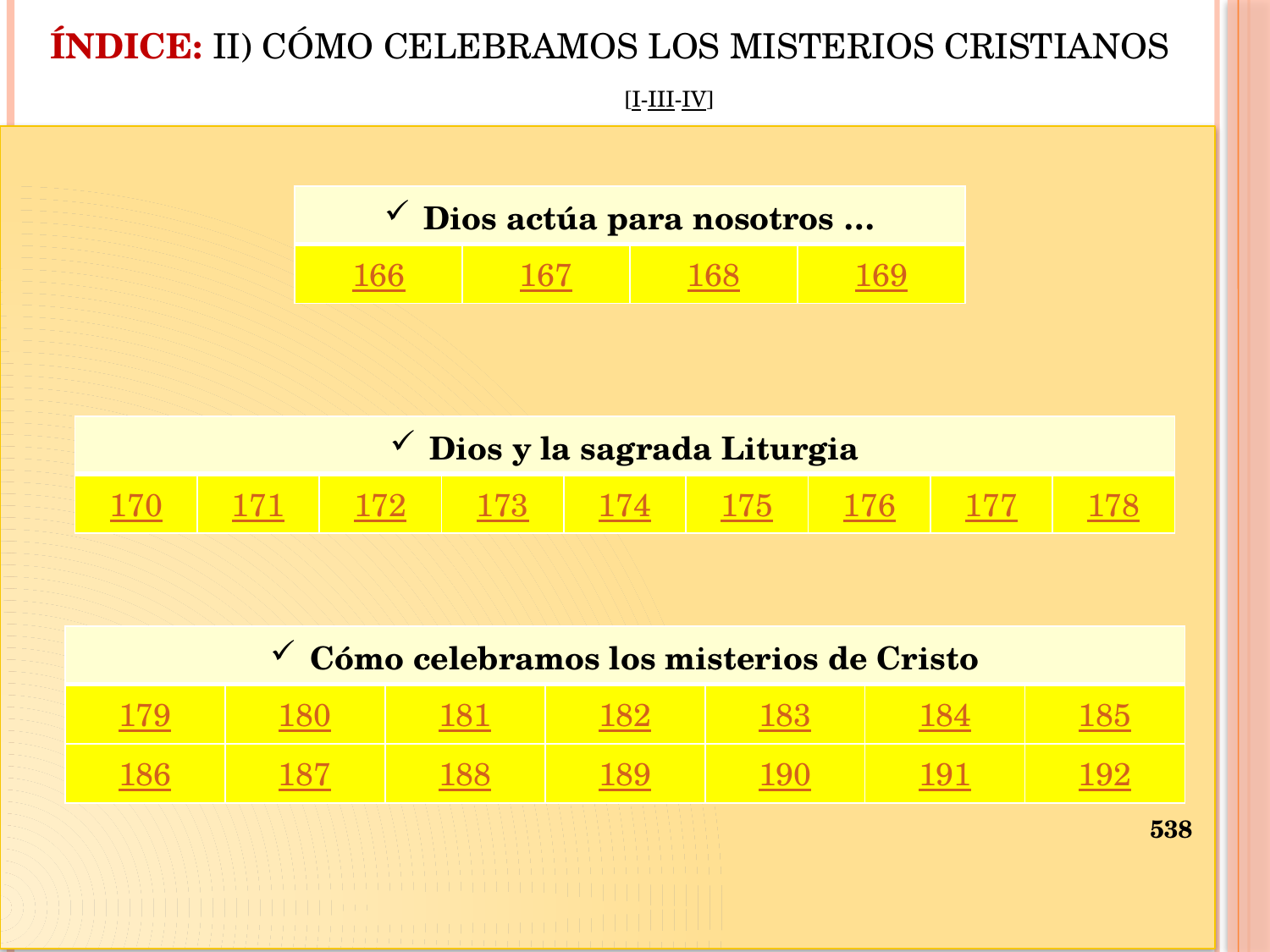

# Índice: II) Cómo celebramos los misterios Cristianos [I-III-IV]

| Dios actúa para nosotros … |  |  |  |
| --- | --- | --- | --- |
| 166 | 167 | 168 | 169 |
| Dios y la sagrada Liturgia |  |  |  |  |  |  |  |  |
| --- | --- | --- | --- | --- | --- | --- | --- | --- |
| 170 | 171 | 172 | 173 | 174 | 175 | 176 | 177 | 178 |

| Cómo celebramos los misterios de Cristo |  |  |  |  |  |  |
| --- | --- | --- | --- | --- | --- | --- |
| 179 | 180 | 181 | 182 | 183 | 184 | 185 |
| 186 | 187 | 188 | 189 | 190 | 191 | 192 |
538